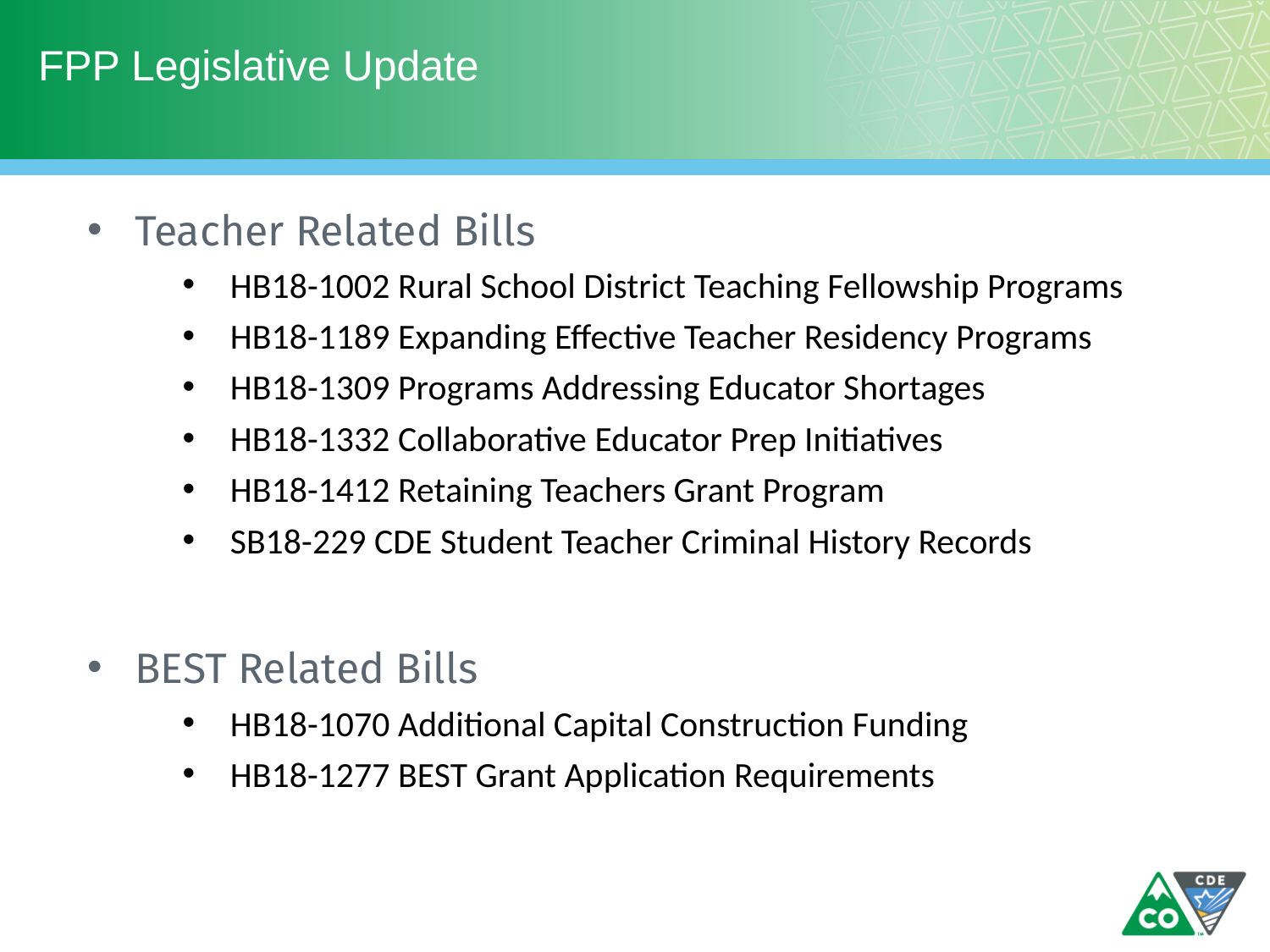

# FPP Legislative Update
Teacher Related Bills
HB18-1002 Rural School District Teaching Fellowship Programs
HB18-1189 Expanding Effective Teacher Residency Programs
HB18-1309 Programs Addressing Educator Shortages
HB18-1332 Collaborative Educator Prep Initiatives
HB18-1412 Retaining Teachers Grant Program
SB18-229 CDE Student Teacher Criminal History Records

BEST Related Bills
HB18-1070 Additional Capital Construction Funding
HB18-1277 BEST Grant Application Requirements